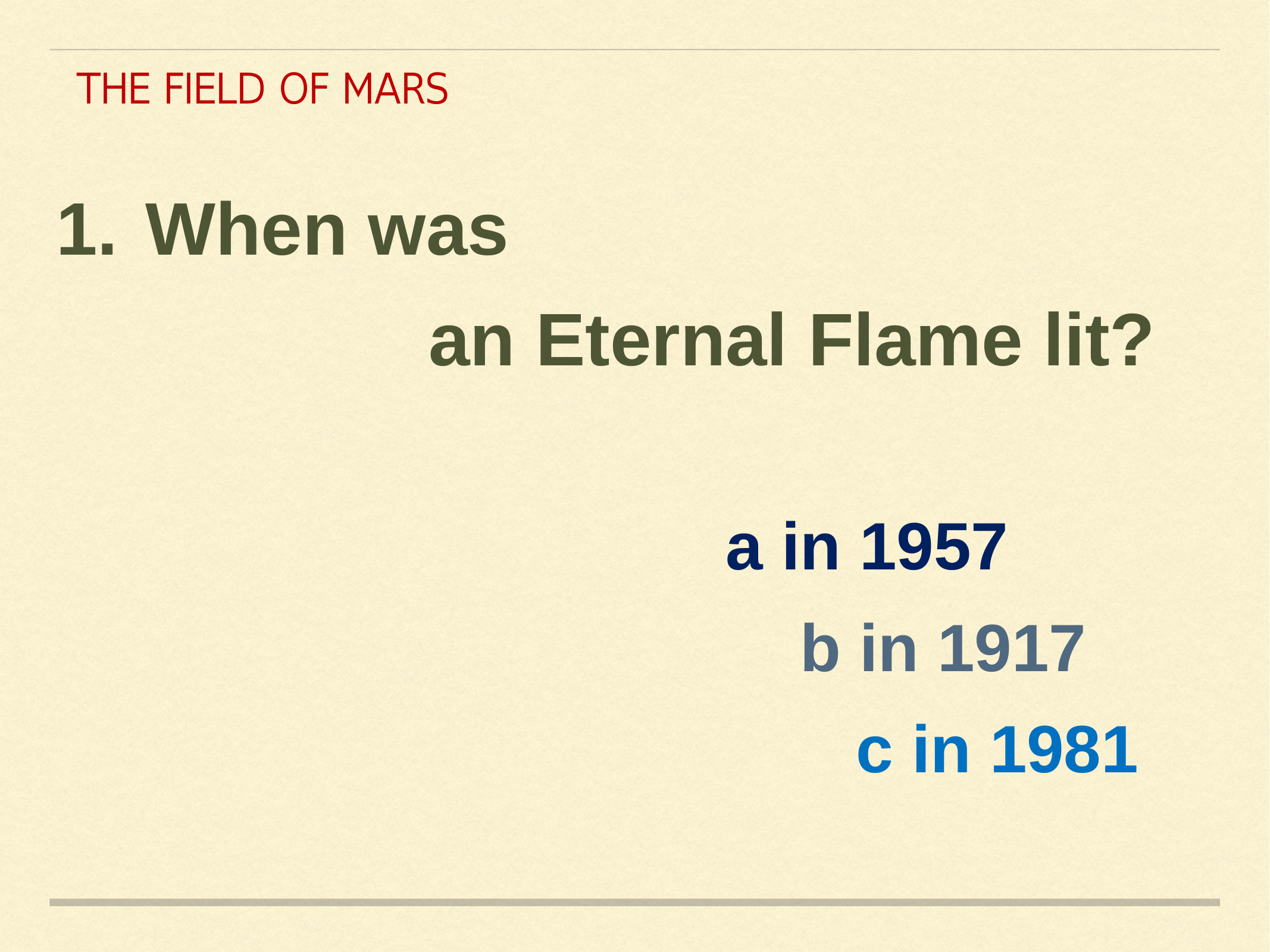

THE FIELD OF MARS
When was
                  an Eternal Flame lit?

                                    a in 1957
                                        b in 1917
                                           c in 1981